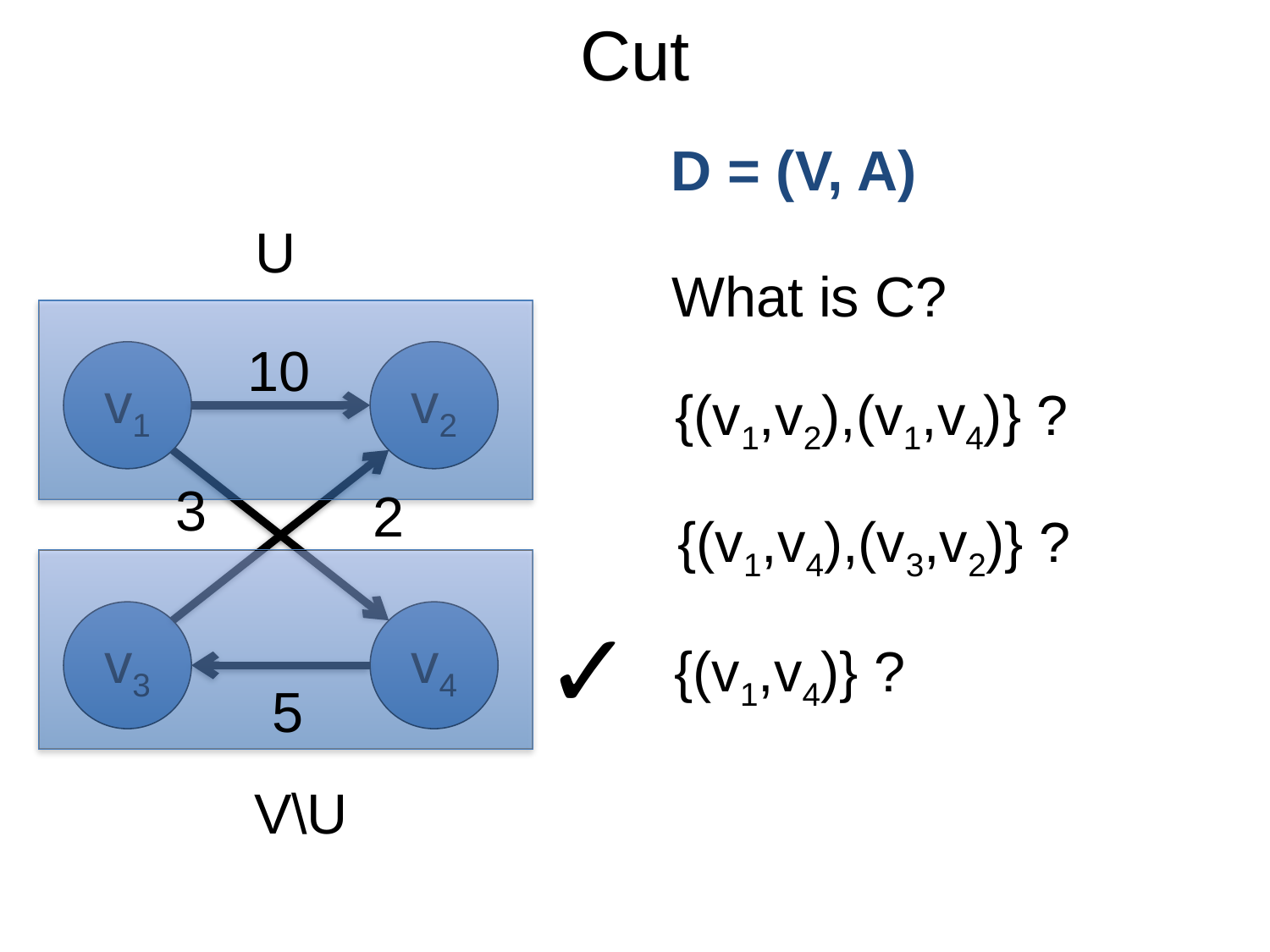

# Cut
D = (V, A)
U
What is C?

10
v1
v2
{(v1,v2),(v1,v4)} ?
3
2
{(v1,v4),(v3,v2)} ?

✓
v3
v4
{(v1,v4)} ?
5
V\U